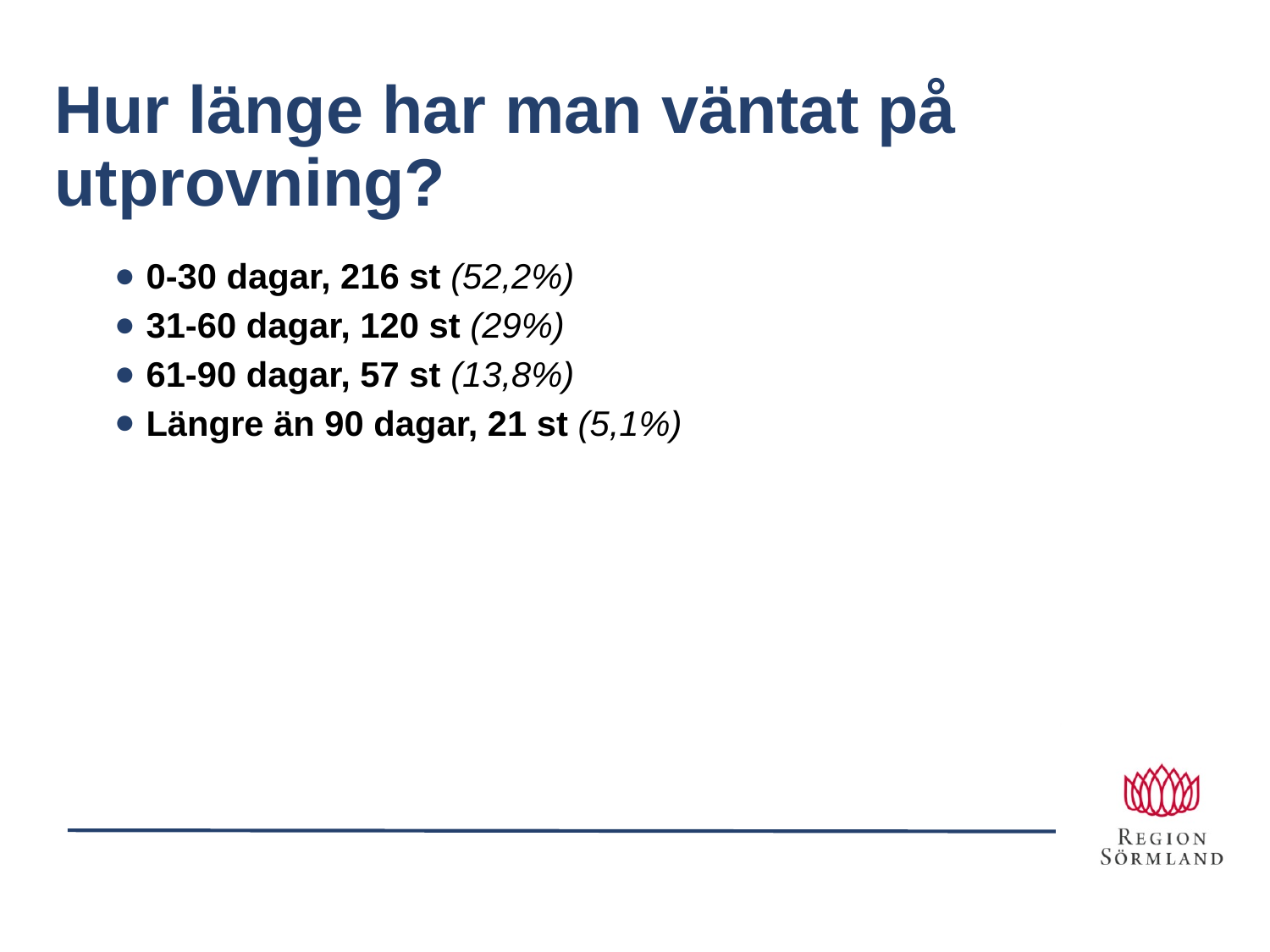

# Hur länge har man väntat på utprovning?
0-30 dagar, 216 st (52,2%)
31-60 dagar, 120 st (29%)
61-90 dagar, 57 st (13,8%)
Längre än 90 dagar, 21 st (5,1%)